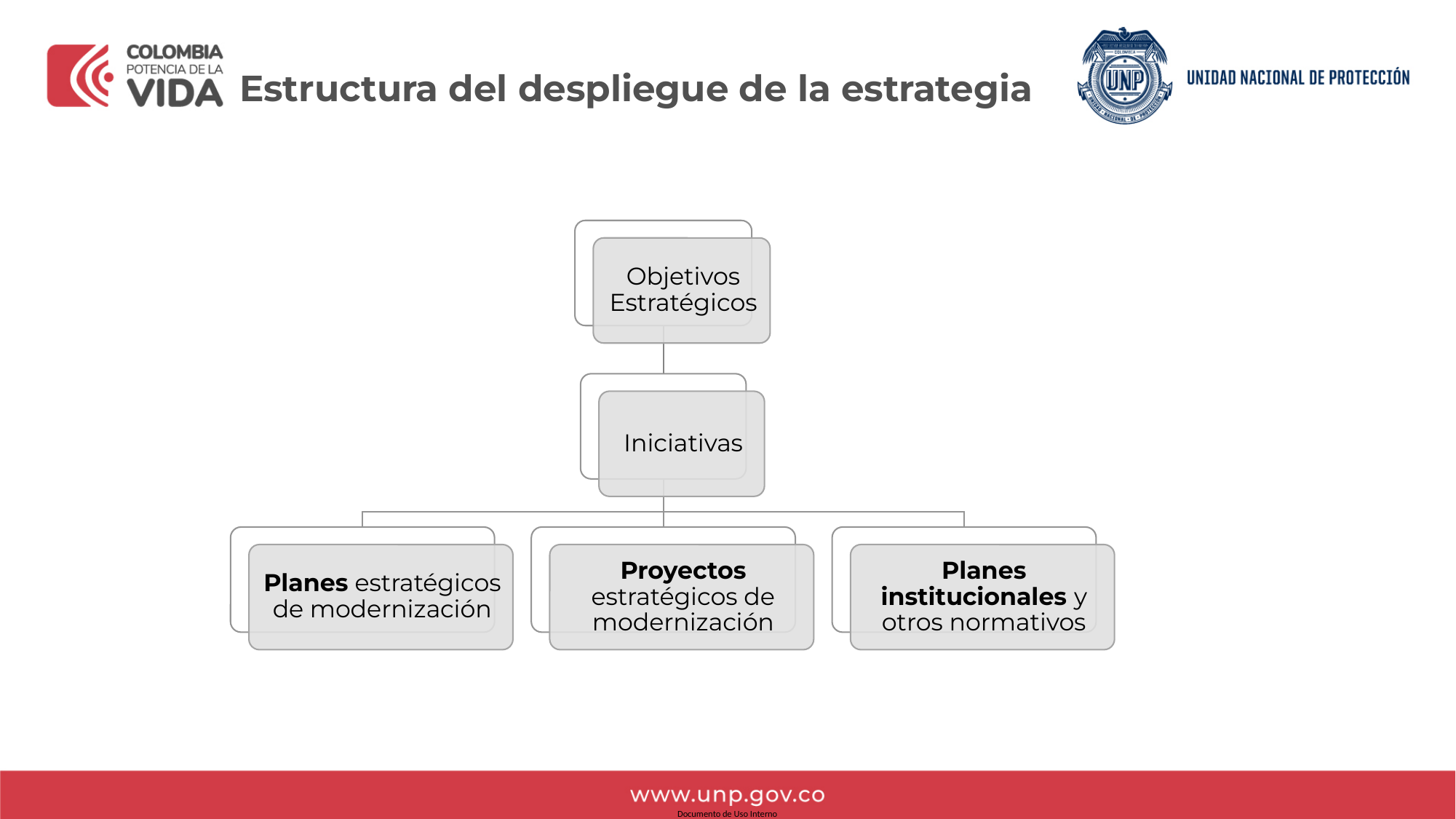

# Estructura del despliegue de la estrategia
Objetivos Estratégicos
Iniciativas
Planes estratégicos de modernización
Proyectos estratégicos de modernización
Planes institucionales y otros normativos